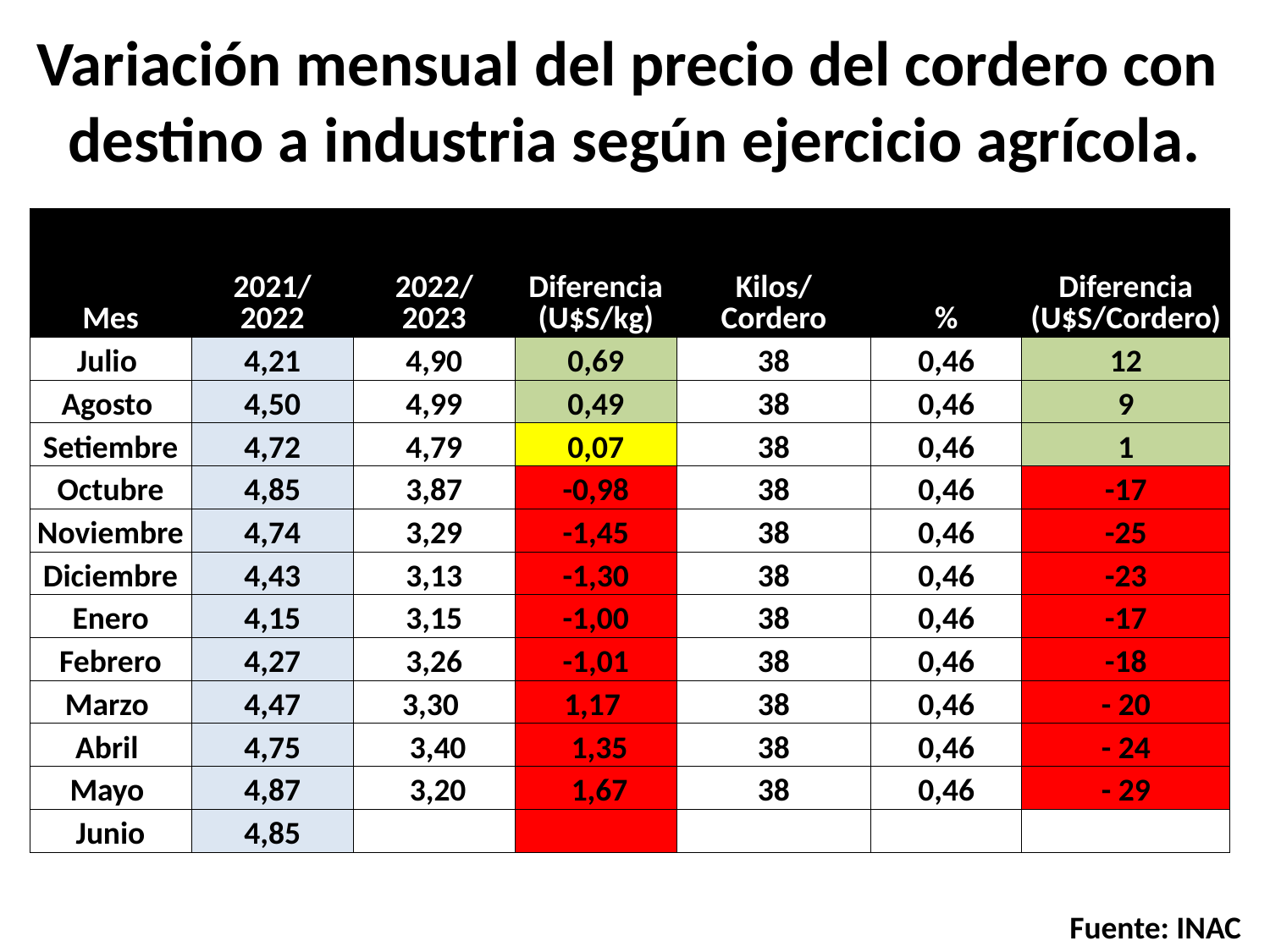

# Variación mensual del precio del cordero con destino a industria según ejercicio agrícola.
| Mes | 2021/ 2022 | 2022/ 2023 | Diferencia (U$S/kg) | Kilos/ Cordero | % | Diferencia (U$S/Cordero) |
| --- | --- | --- | --- | --- | --- | --- |
| Julio | 4,21 | 4,90 | 0,69 | 38 | 0,46 | 12 |
| Agosto | 4,50 | 4,99 | 0,49 | 38 | 0,46 | 9 |
| Setiembre | 4,72 | 4,79 | 0,07 | 38 | 0,46 | 1 |
| Octubre | 4,85 | 3,87 | -0,98 | 38 | 0,46 | -17 |
| Noviembre | 4,74 | 3,29 | -1,45 | 38 | 0,46 | -25 |
| Diciembre | 4,43 | 3,13 | -1,30 | 38 | 0,46 | -23 |
| Enero | 4,15 | 3,15 | -1,00 | 38 | 0,46 | -17 |
| Febrero | 4,27 | 3,26 | -1,01 | 38 | 0,46 | -18 |
| Marzo | 4,47 | 3,30 | 1,17 | 38 | 0,46 | - 20 |
| Abril | 4,75 | 3,40 | 1,35 | 38 | 0,46 | - 24 |
| Mayo | 4,87 | 3,20 | 1,67 | 38 | 0,46 | - 29 |
| Junio | 4,85 |  |  |  |  |  |
Fuente: INAC